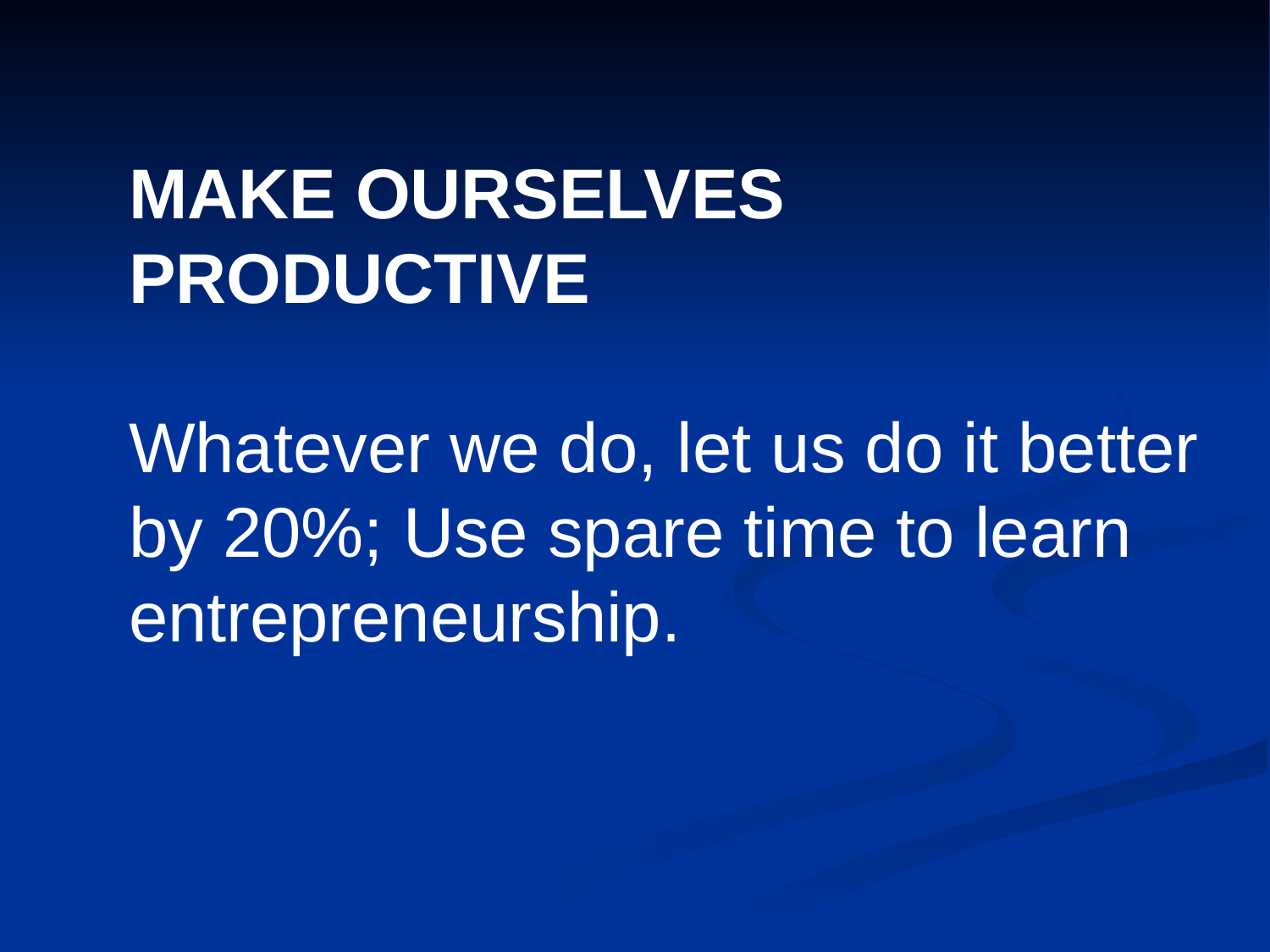

MAKE OURSELVES PRODUCTIVE

Whatever we do, let us do it better by 20%; Use spare time to learn entrepreneurship.